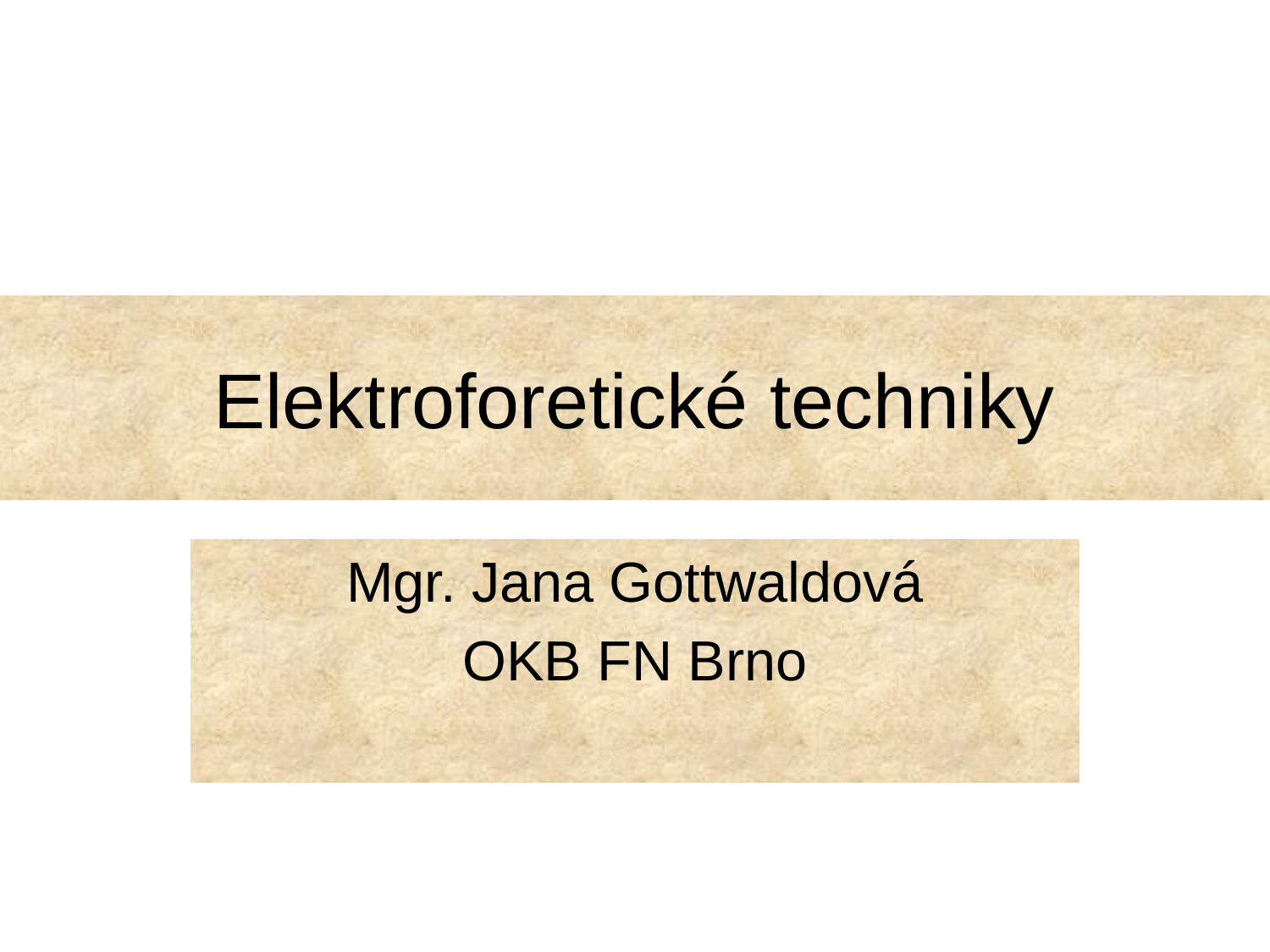

# Elektroforetické techniky
Mgr. Jana Gottwaldová
OKB FN Brno